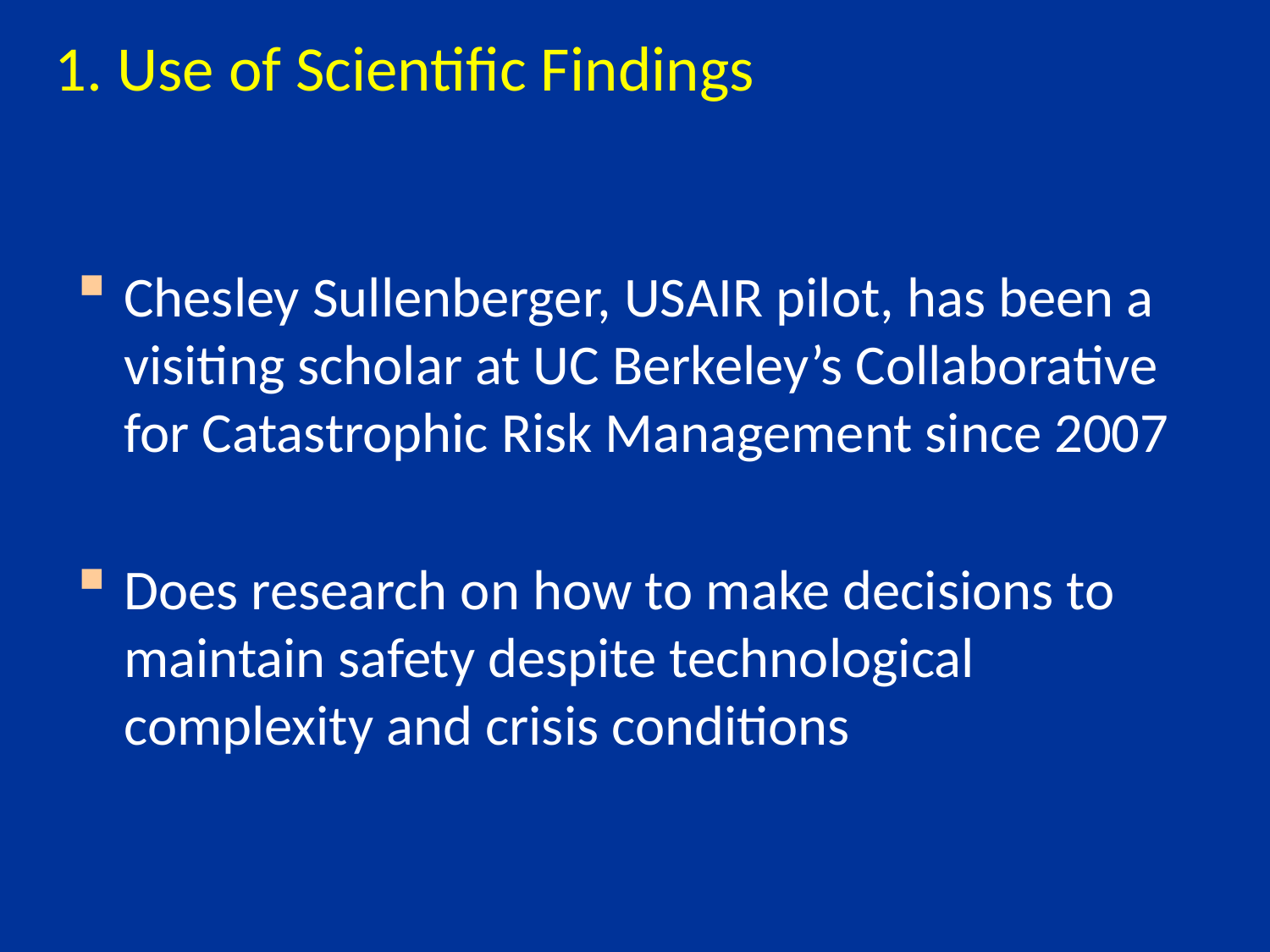

# 1. Use of Scientific Findings
Chesley Sullenberger, USAIR pilot, has been a visiting scholar at UC Berkeley’s Collaborative for Catastrophic Risk Management since 2007

Does research on how to make decisions to maintain safety despite technological complexity and crisis conditions